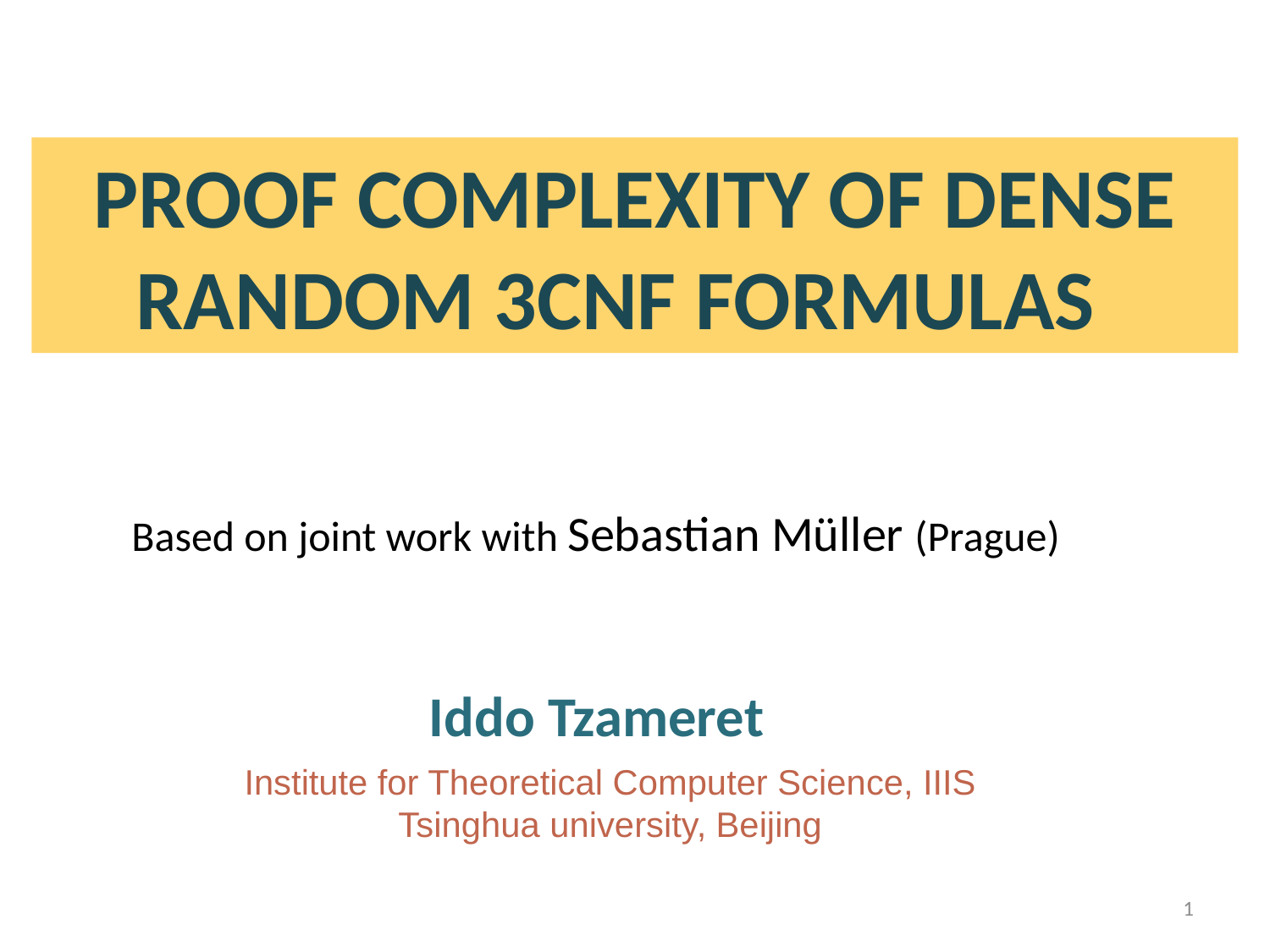

Proof Complexity of Dense random 3CNF formulas
Based on joint work with Sebastian Müller (Prague)
Iddo Tzameret
Institute for Theoretical Computer Science, IIIS
Tsinghua university, Beijing
1